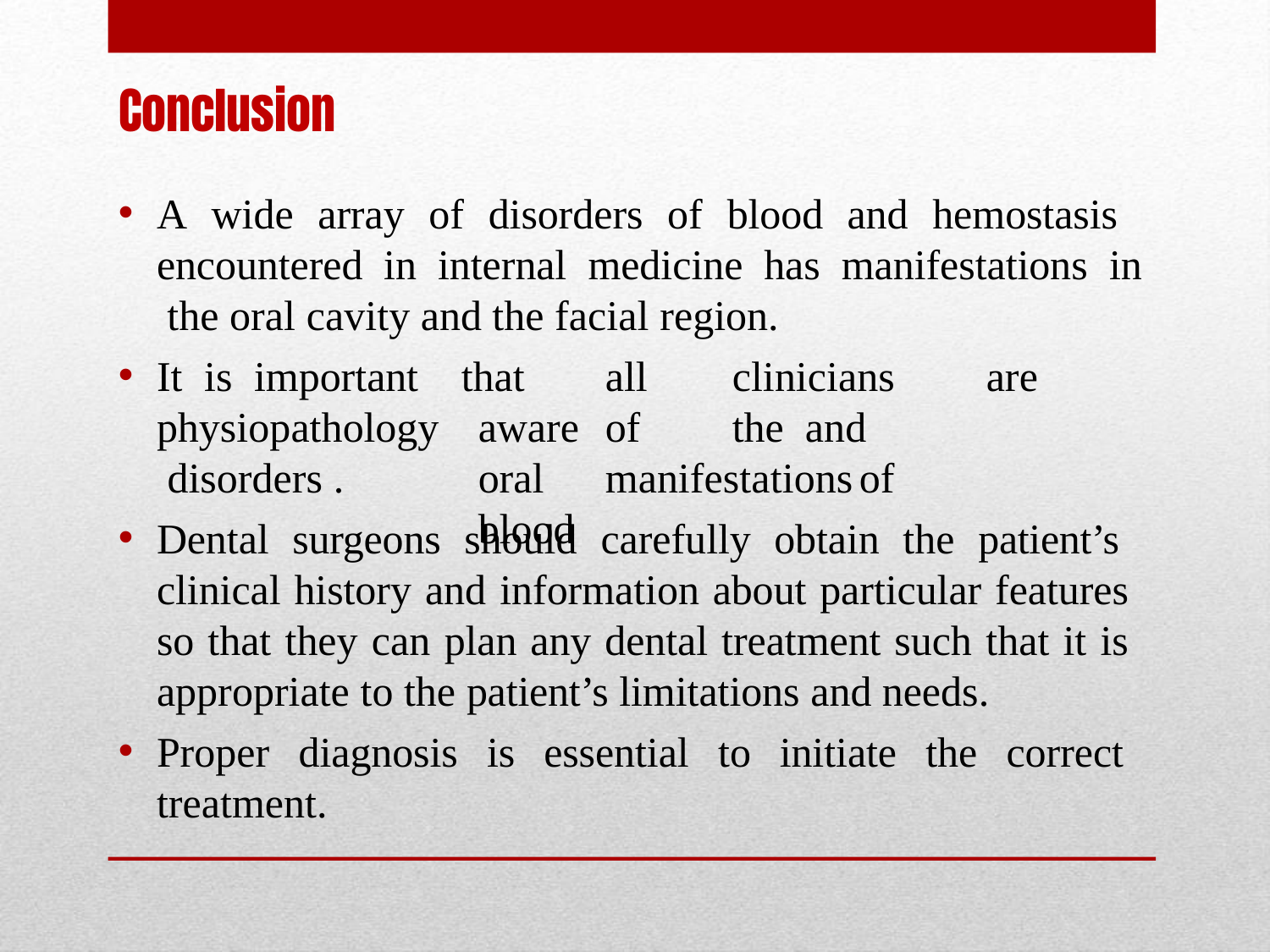

# Conclusion
A wide array of disorders of blood and hemostasis  encountered in internal medicine has manifestations in  the oral cavity and the facial region.
It is important  physiopathology  disorders .
that	all	clinicians	are	aware	of	the  and		oral	manifestations	of		blood
Dental surgeons should carefully obtain the patient’s  clinical history and information about particular features  so that they can plan any dental treatment such that it is  appropriate to the patient’s limitations and needs.
Proper diagnosis is essential to initiate the correct  treatment.